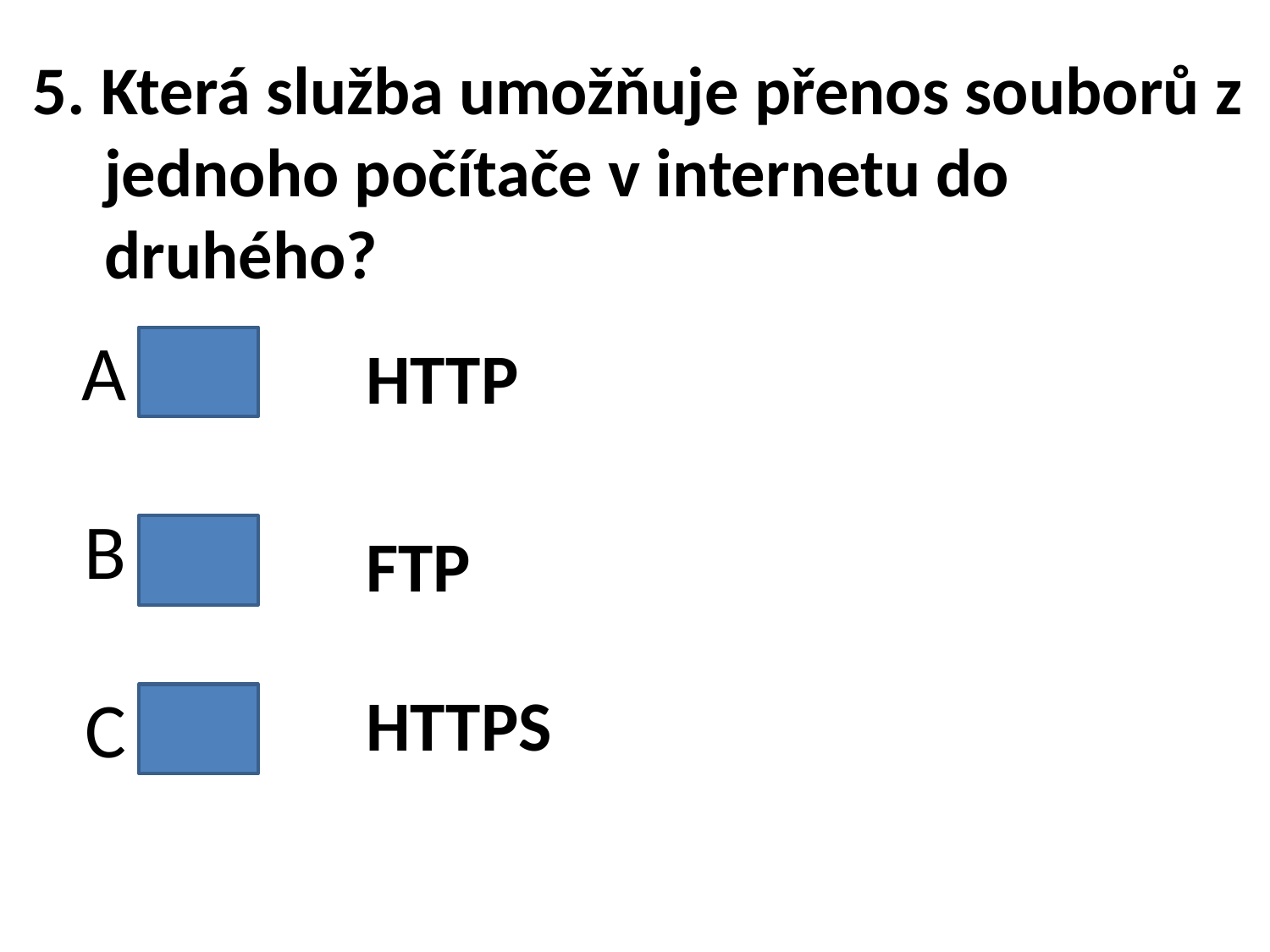

# 5. Která služba umožňuje přenos souborů z jednoho počítače v internetu do druhého?

A

 HTTP

B

 FTP
C
 HTTPS